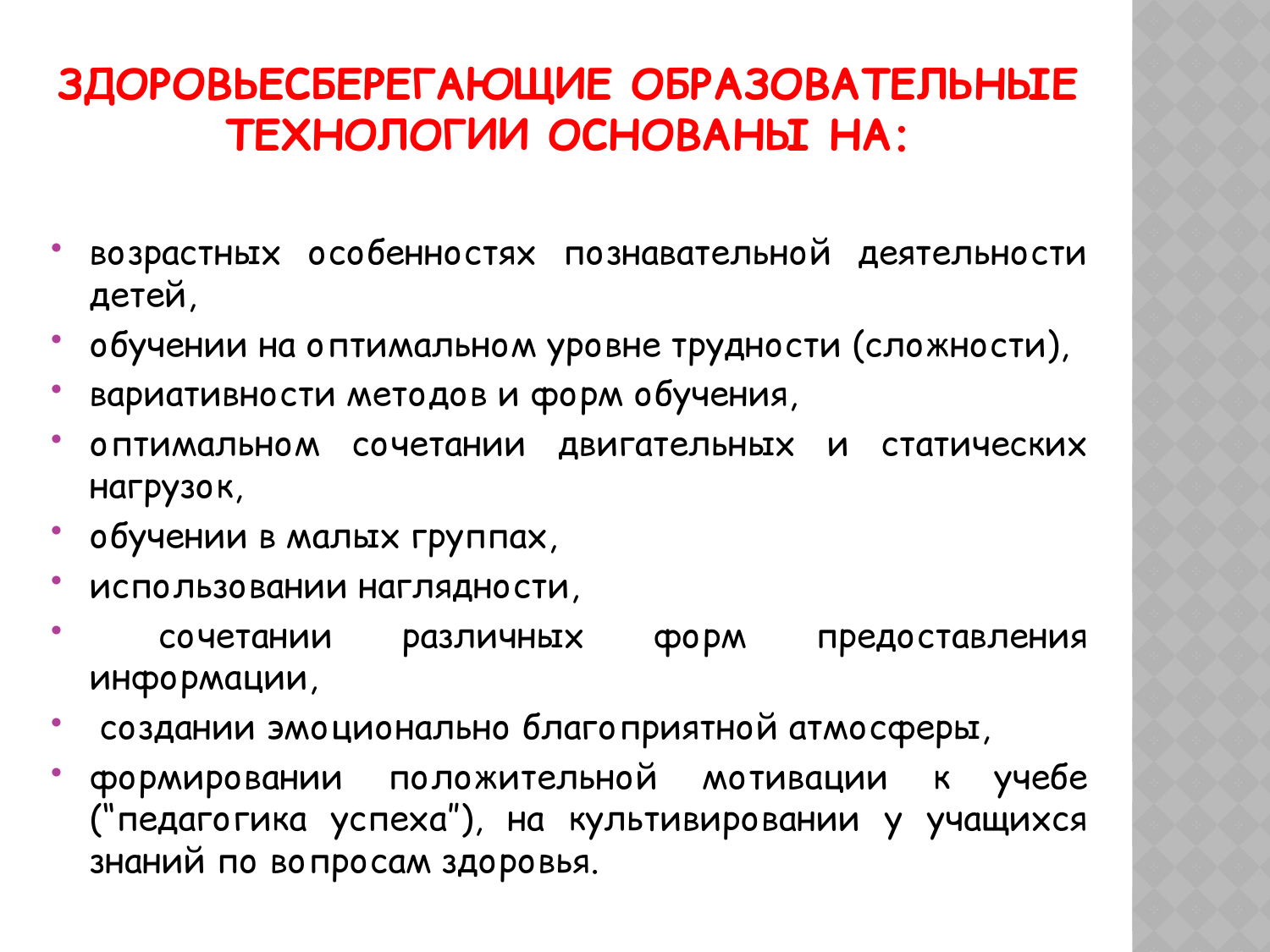

# здоровьесберегающие образовательные технологии основаны на:
возрастных особенностях познавательной деятельности детей,
обучении на оптимальном уровне трудности (сложности),
вариативности методов и форм обучения,
оптимальном сочетании двигательных и статических нагрузок,
обучении в малых группах,
использовании наглядности,
 сочетании различных форм предоставления информации,
 создании эмоционально благоприятной атмосферы,
формировании положительной мотивации к учебе (“педагогика успеха”), на культивировании у учащихся знаний по вопросам здоровья.